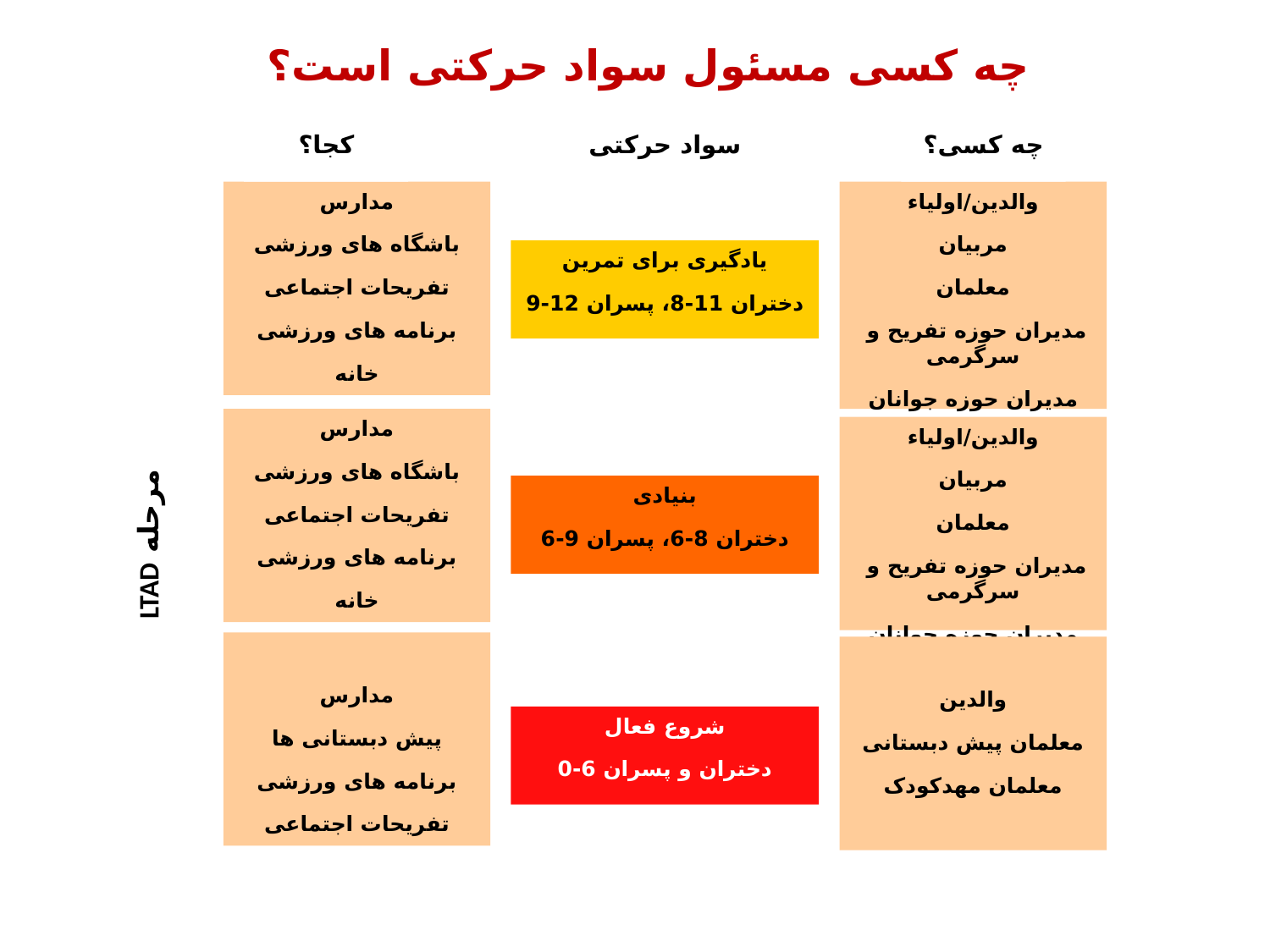

چه کسی مسئول سواد حرکتی است؟
کجا؟
سواد حرکتی
چه کسی؟
مدارس
باشگاه های ورزشی
تفریحات اجتماعی
برنامه های ورزشی
خانه
والدین/اولیاء
مربیان
معلمان
مدیران حوزه تفریح و  سرگرمی
مدیران حوزه جوانان

یادگیری برای تمرین
دختران 11-8، پسران 12-9
مدارس
باشگاه های ورزشی
تفریحات اجتماعی
برنامه های ورزشی
خانه

مرحله LTAD
والدین/اولیاء
مربیان
معلمان
مدیران حوزه تفریح و  سرگرمی
مدیران حوزه جوانان
خانه
بنیادی
دختران 8-6، پسران 9-6

مدارس
پیش دبستانی ها
برنامه های ورزشی
تفریحات اجتماعی

والدین
معلمان پیش دبستانی
معلمان مهدکودک
شروع فعال
دختران و پسران 6-0